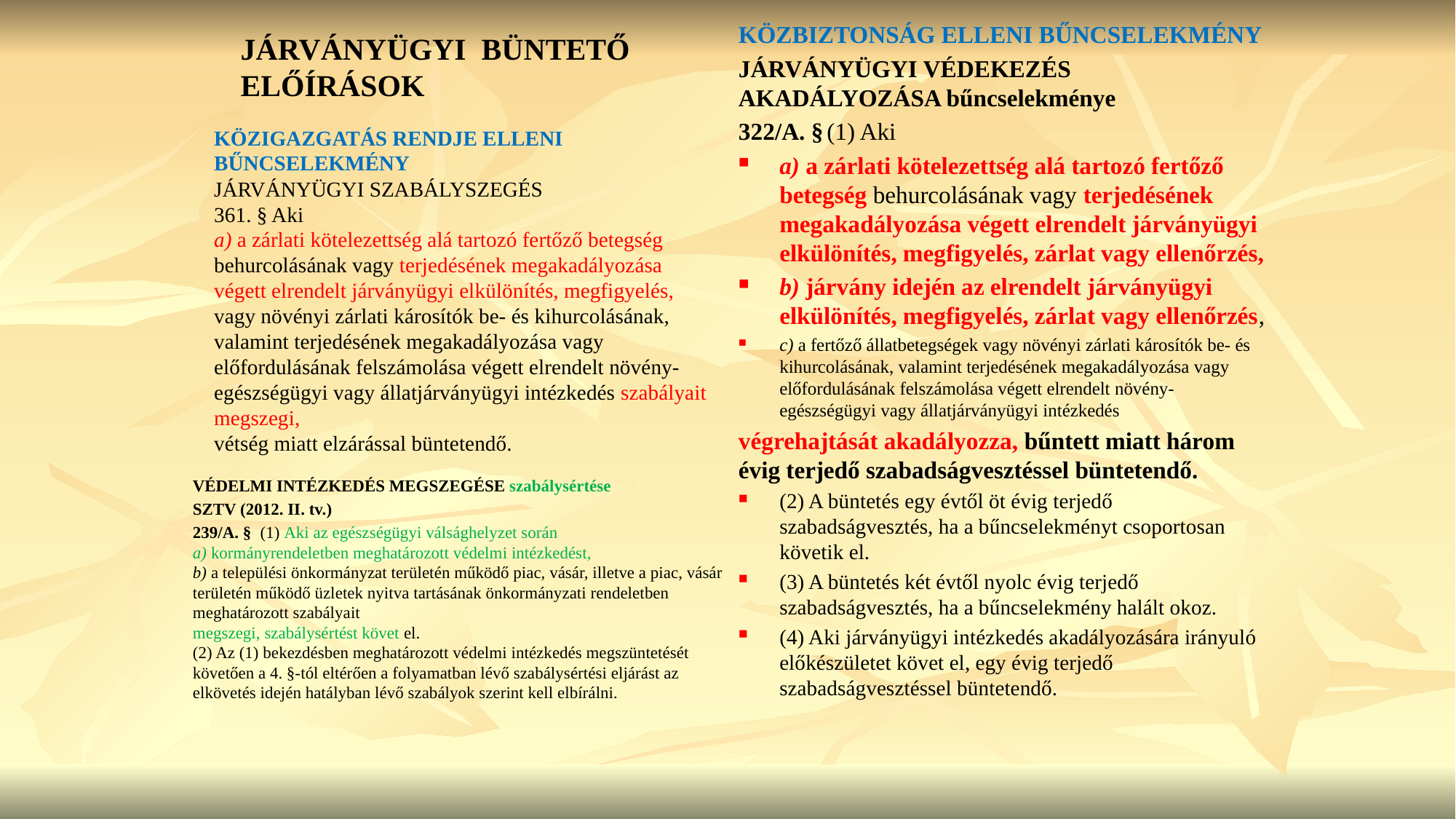

KÖZBIZTONSÁG ELLENI BŰNCSELEKMÉNY
JÁRVÁNYÜGYI VÉDEKEZÉS AKADÁLYOZÁSA bűncselekménye
322/A. § (1) Aki
a) a zárlati kötelezettség alá tartozó fertőző betegség behurcolásának vagy terjedésének megakadályozása végett elrendelt járványügyi elkülönítés, megfigyelés, zárlat vagy ellenőrzés,
b) járvány idején az elrendelt járványügyi elkülönítés, megfigyelés, zárlat vagy ellenőrzés,
c) a fertőző állatbetegségek vagy növényi zárlati károsítók be- és kihurcolásának, valamint terjedésének megakadályozása vagy előfordulásának felszámolása végett elrendelt növény-egészségügyi vagy állatjárványügyi intézkedés
végrehajtását akadályozza, bűntett miatt három évig terjedő szabadságvesztéssel büntetendő.
(2) A büntetés egy évtől öt évig terjedő szabadságvesztés, ha a bűncselekményt csoportosan követik el.
(3) A büntetés két évtől nyolc évig terjedő szabadságvesztés, ha a bűncselekmény halált okoz.
(4) Aki járványügyi intézkedés akadályozására irányuló előkészületet követ el, egy évig terjedő szabadságvesztéssel büntetendő.

# JÁRVÁNYÜGYI  BÜNTETŐ ELŐÍRÁSOK
KÖZIGAZGATÁS RENDJE ELLENI BŰNCSELEKMÉNY
JÁRVÁNYÜGYI SZABÁLYSZEGÉS
361. § Aki 
a) a zárlati kötelezettség alá tartozó fertőző betegség behurcolásának vagy terjedésének megakadályozása végett elrendelt járványügyi elkülönítés, megfigyelés,
vagy növényi zárlati károsítók be- és kihurcolásának, valamint terjedésének megakadályozása vagy előfordulásának felszámolása végett elrendelt növény-egészségügyi vagy állatjárványügyi intézkedés szabályait megszegi,
vétség miatt elzárással büntetendő.
VÉDELMI INTÉZKEDÉS MEGSZEGÉSE szabálysértése
SZTV (2012. II. tv.)
239/A. §   (1) Aki az egészségügyi válsághelyzet során 
a) kormányrendeletben meghatározott védelmi intézkedést,
b) a települési önkormányzat területén működő piac, vásár, illetve a piac, vásár területén működő üzletek nyitva tartásának önkormányzati rendeletben meghatározott szabályait
megszegi, szabálysértést követ el.
(2) Az (1) bekezdésben meghatározott védelmi intézkedés megszüntetését követően a 4. §-tól eltérően a folyamatban lévő szabálysértési eljárást az elkövetés idején hatályban lévő szabályok szerint kell elbírálni.